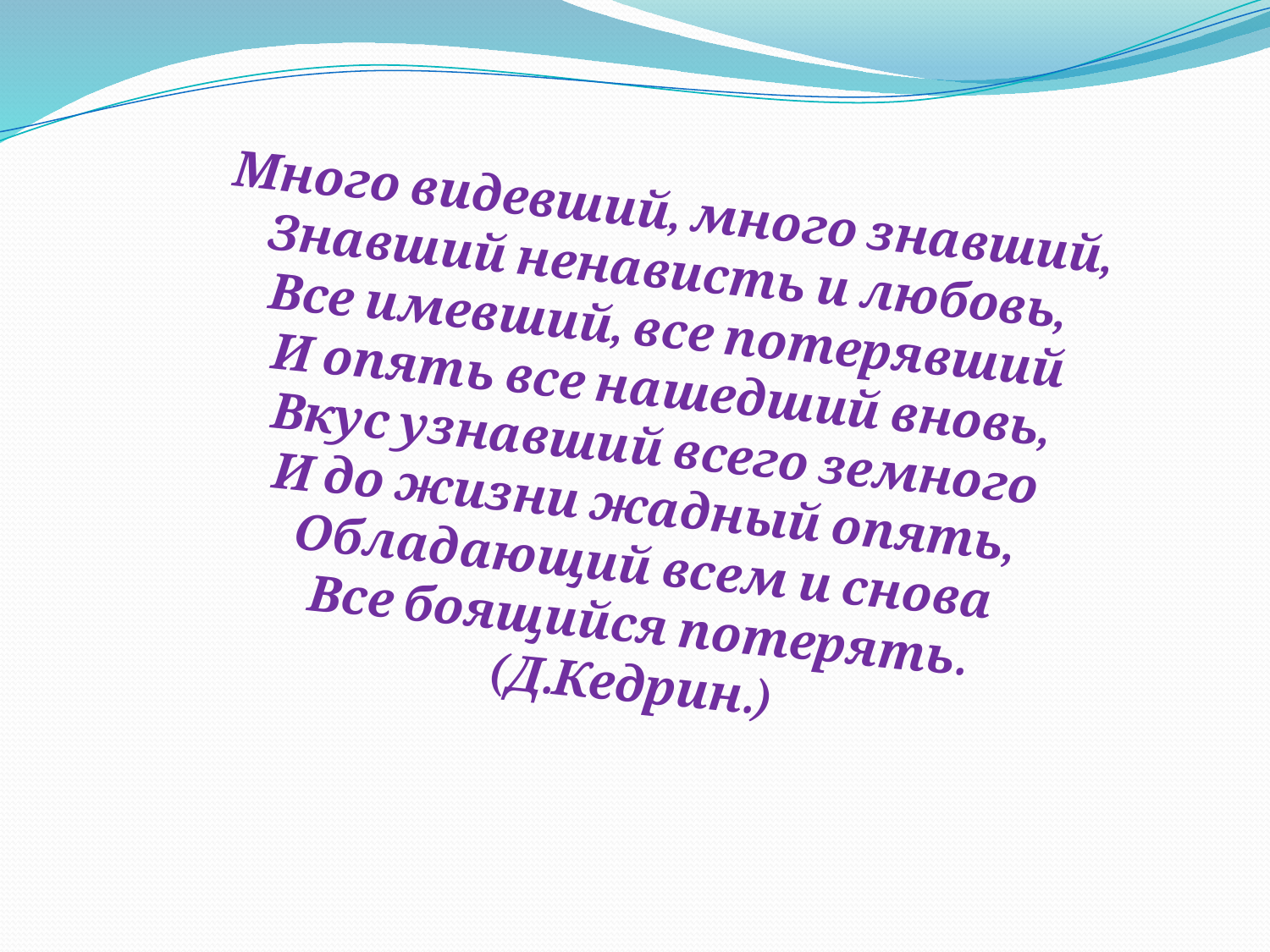

Много видевший, много знавший, 
Знавший ненависть и любовь, 
Все имевший, все потерявший
И опять все нашедший вновь,
Вкус узнавший всего земного
И до жизни жадный опять, 
Обладающий всем и снова
Все боящийся потерять.
(Д.Кедрин.)